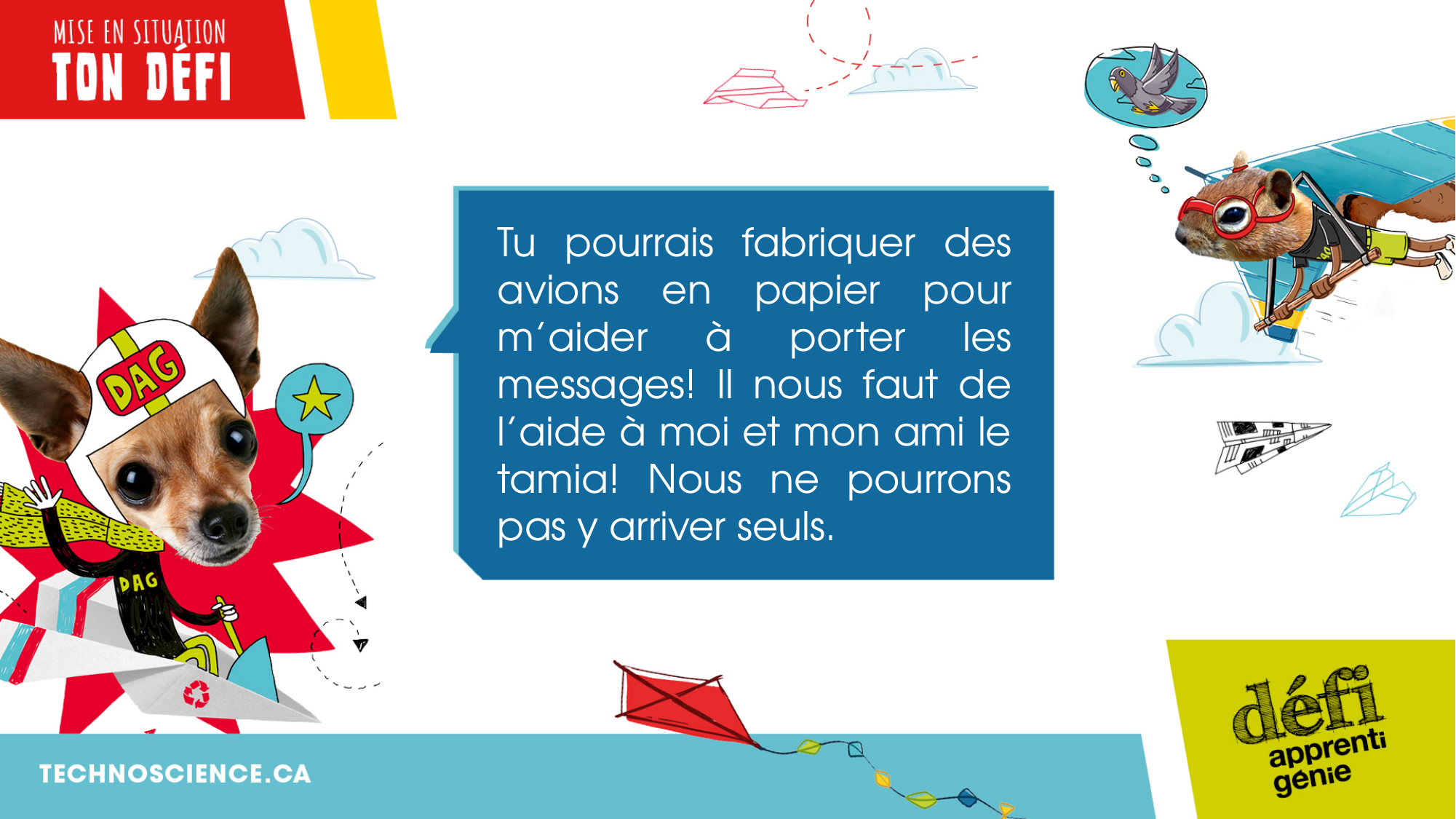

Tu pourrais fabriquer des avions en papier pour m’aider à porter les messages! Il nous faut de l’aide à moi et mon ami le tamia! Nous ne pourrons pas y arriver seuls.